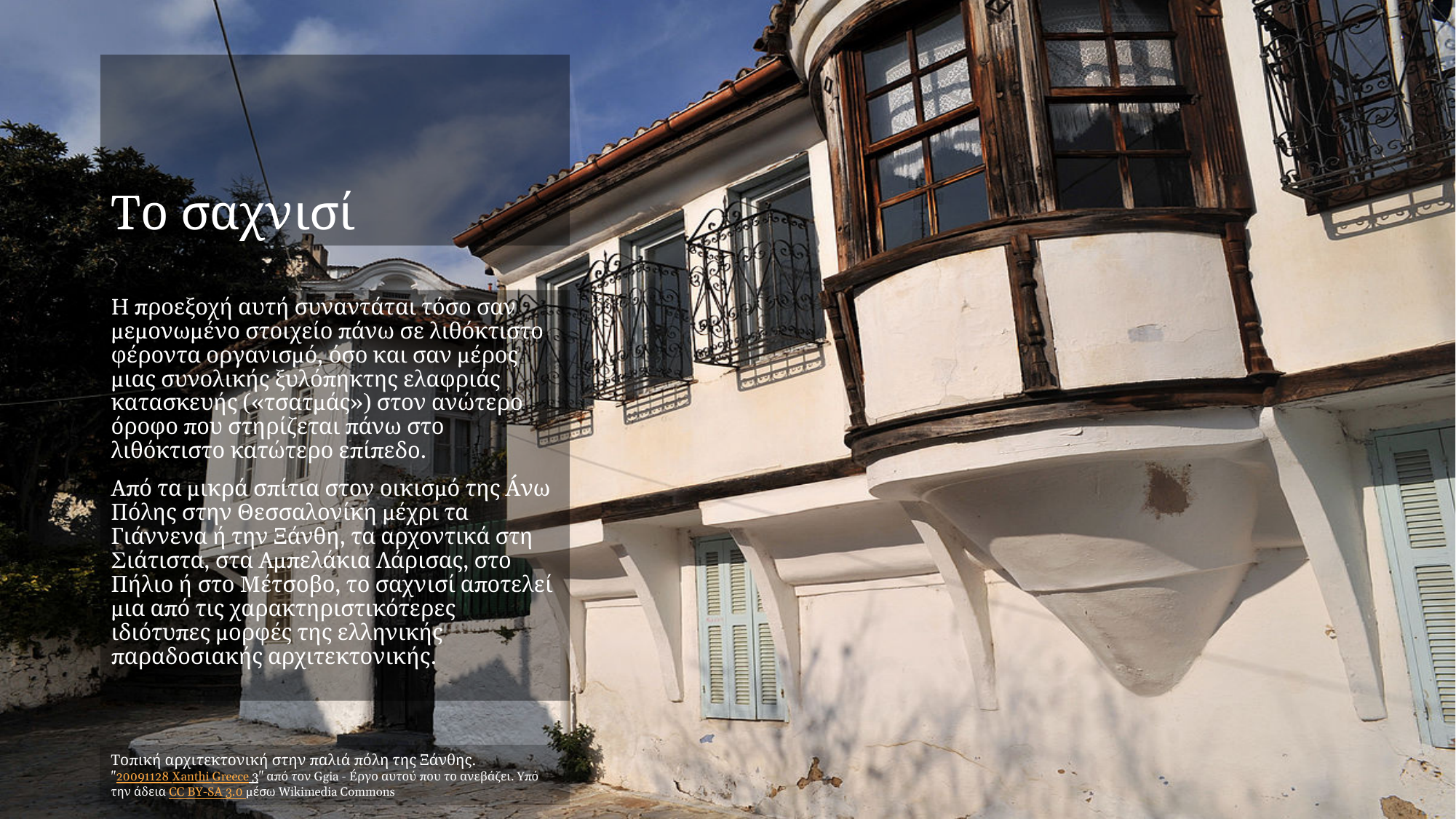

# Το σαχνισί
Η προεξοχή αυτή συναντάται τόσο σαν μεμονωμένο στοιχείο πάνω σε λιθόκτιστο φέροντα οργανισμό, όσο και σαν μέρος μιας συνολικής ξυλόπηκτης ελαφριάς κατασκευής («τσατμάς») στον ανώτερο όροφο που στηρίζεται πάνω στο λιθόκτιστο κατώτερο επίπεδο.
Από τα μικρά σπίτια στον οικισμό της Άνω Πόλης στην Θεσσαλονίκη μέχρι τα Γιάννενα ή την Ξάνθη, τα αρχοντικά στη Σιάτιστα, στα Αμπελάκια Λάρισας, στο Πήλιο ή στο Μέτσοβο, το σαχνισί αποτελεί μια από τις χαρακτηριστικότερες ιδιότυπες μορφές της ελληνικής παραδοσιακής αρχιτεκτονικής.
Τοπική αρχιτεκτονική στην παλιά πόλη της Ξάνθης.
"20091128 Xanthi Greece 3" από τον Ggia - Έργο αυτού που το ανεβάζει. Υπό την άδεια CC BY-SA 3.0 μέσω Wikimedia Commons